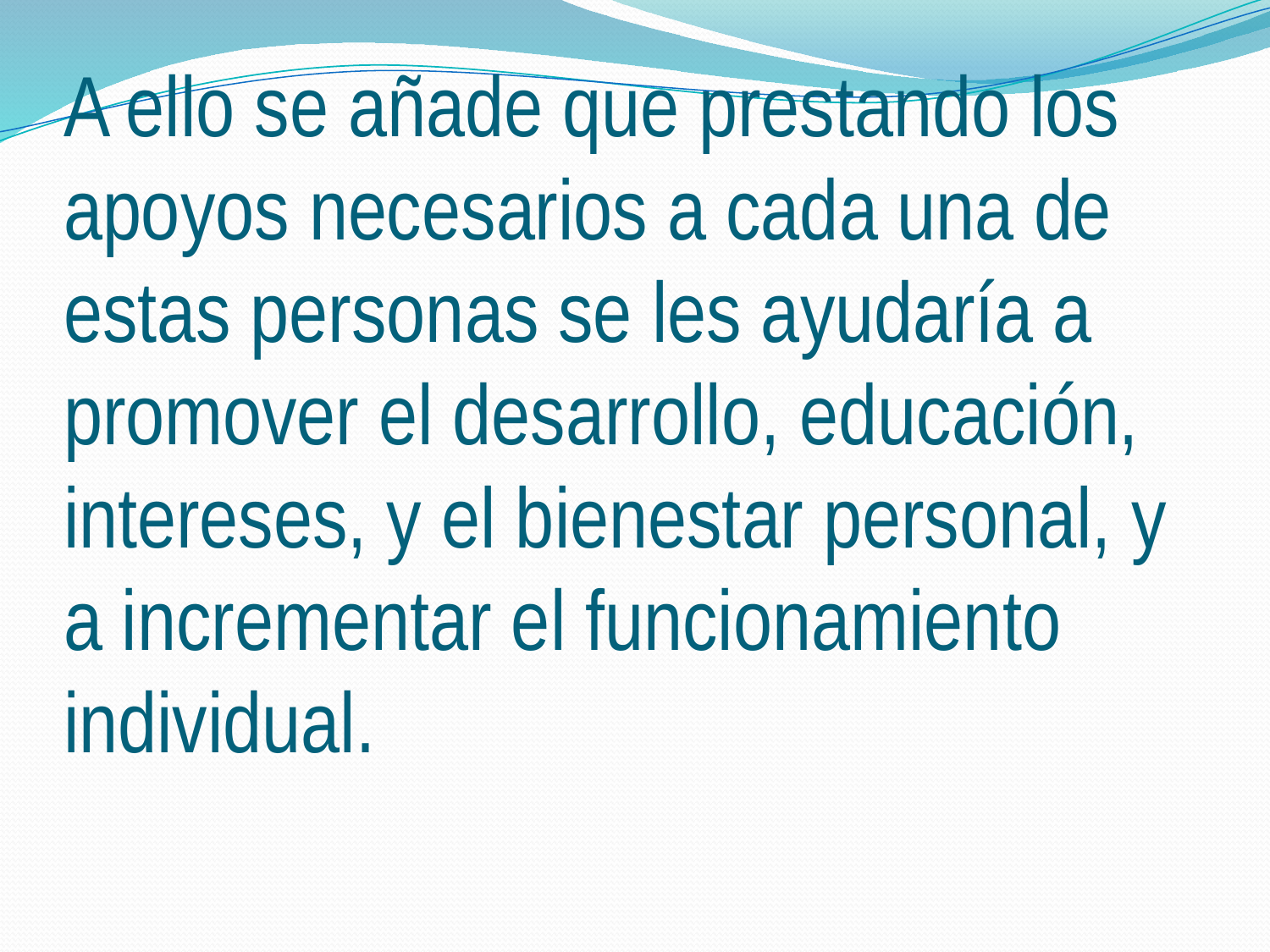

# A ello se añade que prestando los apoyos necesarios a cada una de estas personas se les ayudaría a promover el desarrollo, educación, intereses, y el bienestar personal, y a incrementar el funcionamiento individual.